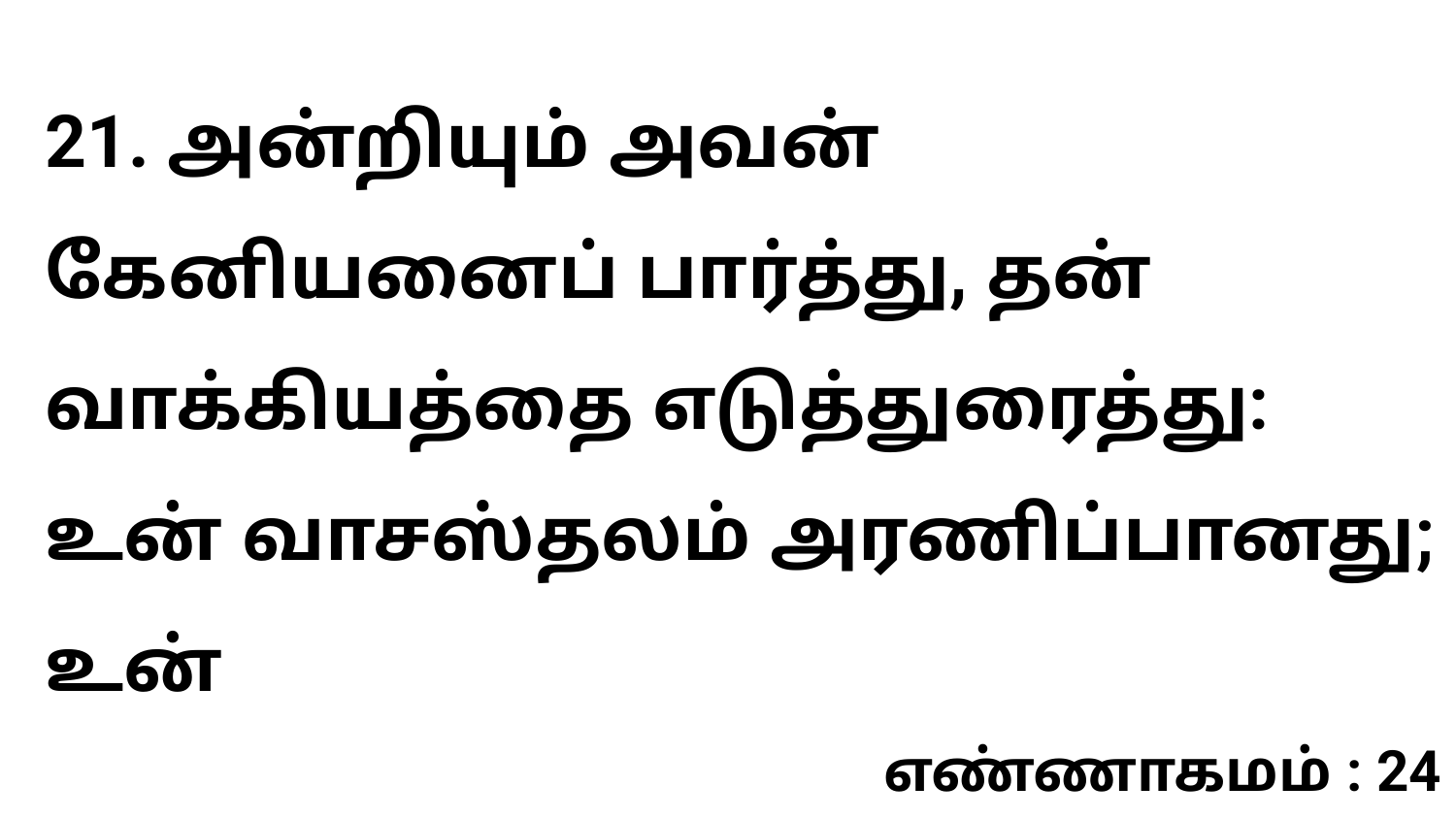

21. அன்றியும் அவன் கேனியனைப் பார்த்து, தன் வாக்கியத்தை எடுத்துரைத்து: உன் வாசஸ்தலம் அரணிப்பானது; உன்
எண்ணாகமம் : 24